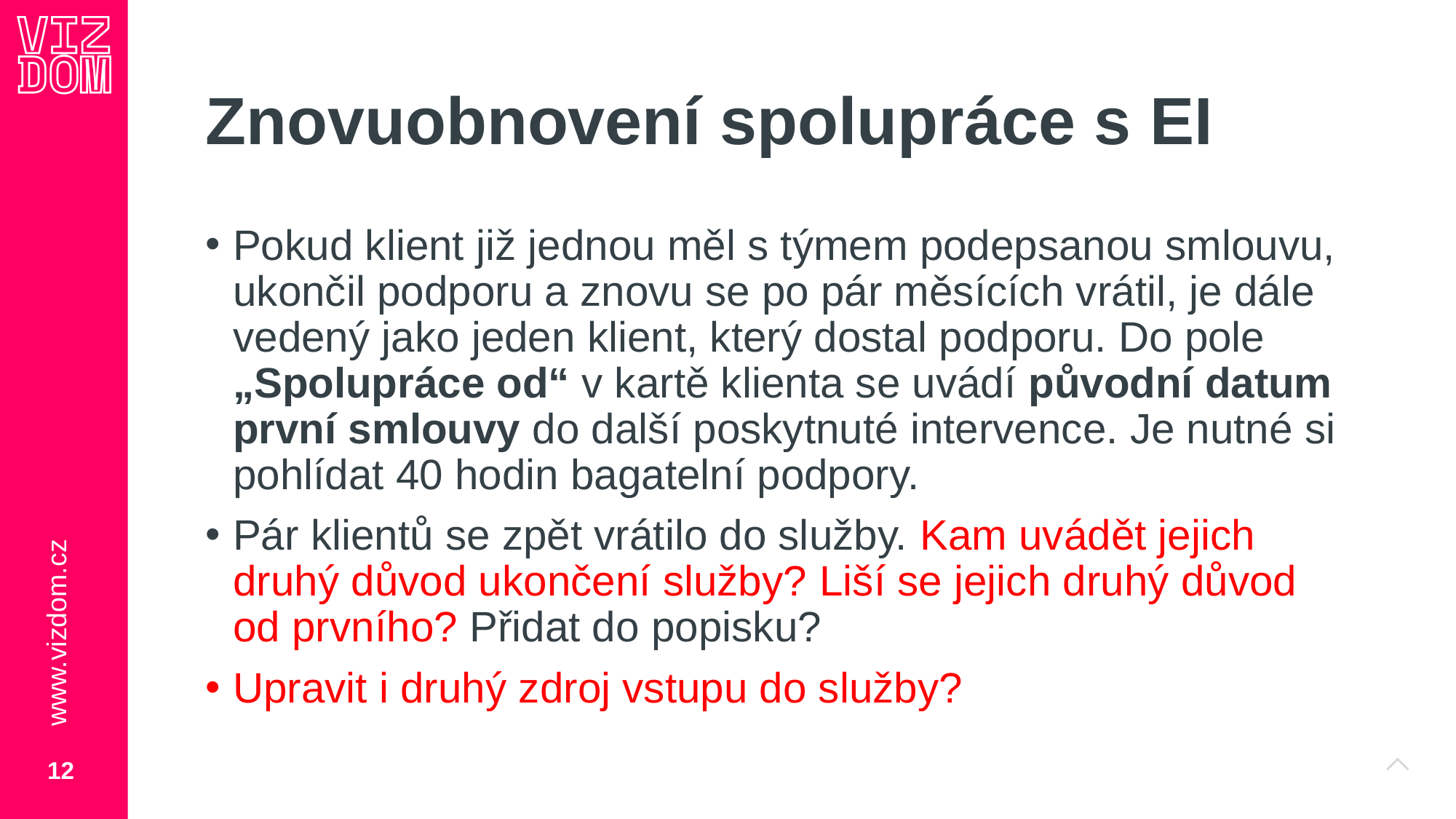

# Znovuobnovení spolupráce s EI
Pokud klient již jednou měl s týmem podepsanou smlouvu, ukončil podporu a znovu se po pár měsících vrátil, je dále vedený jako jeden klient, který dostal podporu. Do pole „Spolupráce od“ v kartě klienta se uvádí původní datum první smlouvy do další poskytnuté intervence. Je nutné si pohlídat 40 hodin bagatelní podpory.
Pár klientů se zpět vrátilo do služby. Kam uvádět jejich druhý důvod ukončení služby? Liší se jejich druhý důvod od prvního? Přidat do popisku?
Upravit i druhý zdroj vstupu do služby?